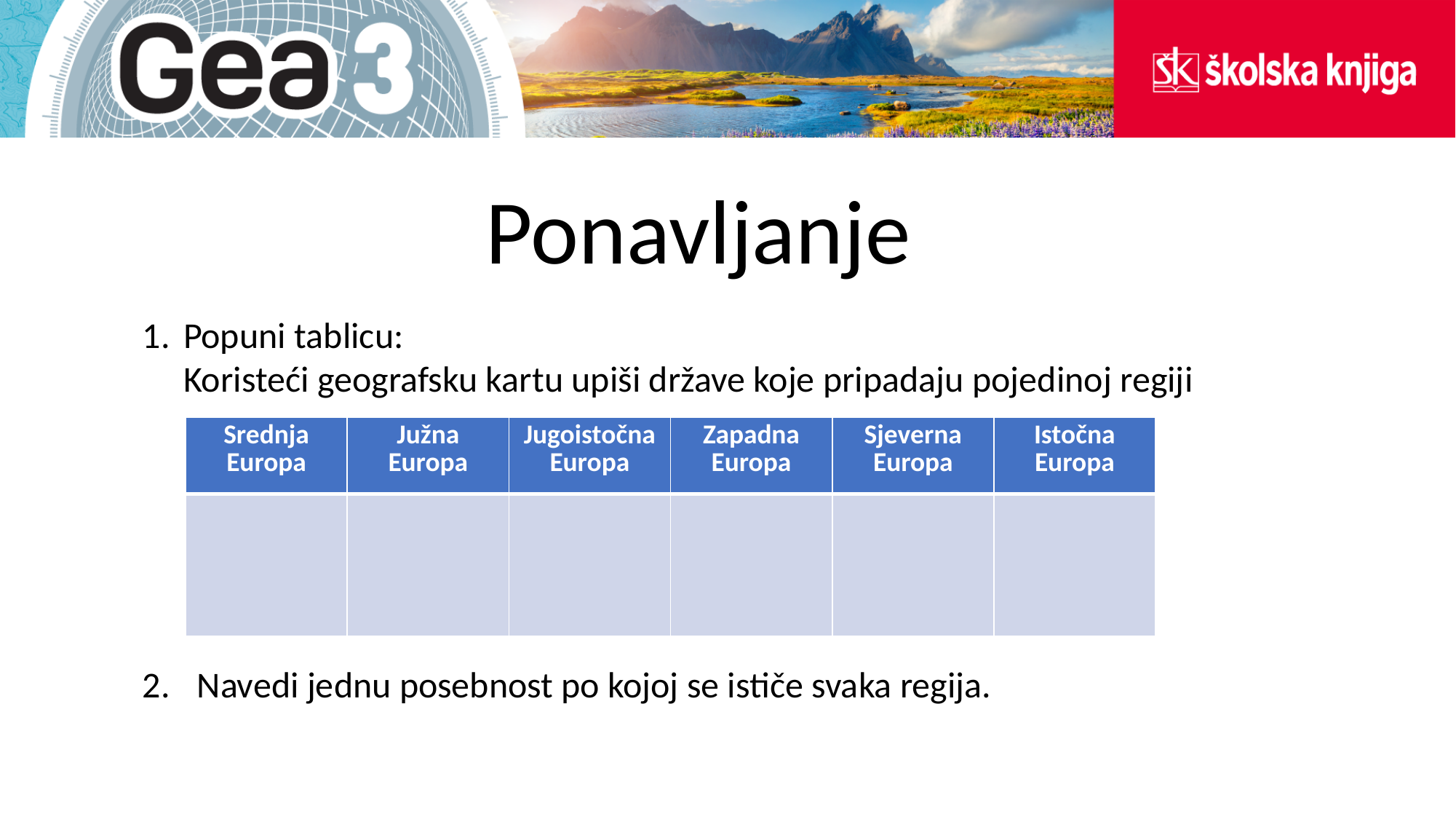

# Ponavljanje
Popuni tablicu:
     Koristeći geografsku kartu upiši države koje pripadaju pojedinoj regiji

Navedi jednu posebnost po kojoj se ističe svaka regija.

| Srednja Europa | Južna Europa | Jugoistočna Europa | Zapadna Europa | Sjeverna Europa | Istočna Europa |
| --- | --- | --- | --- | --- | --- |
|  |  |  |  |  |  |